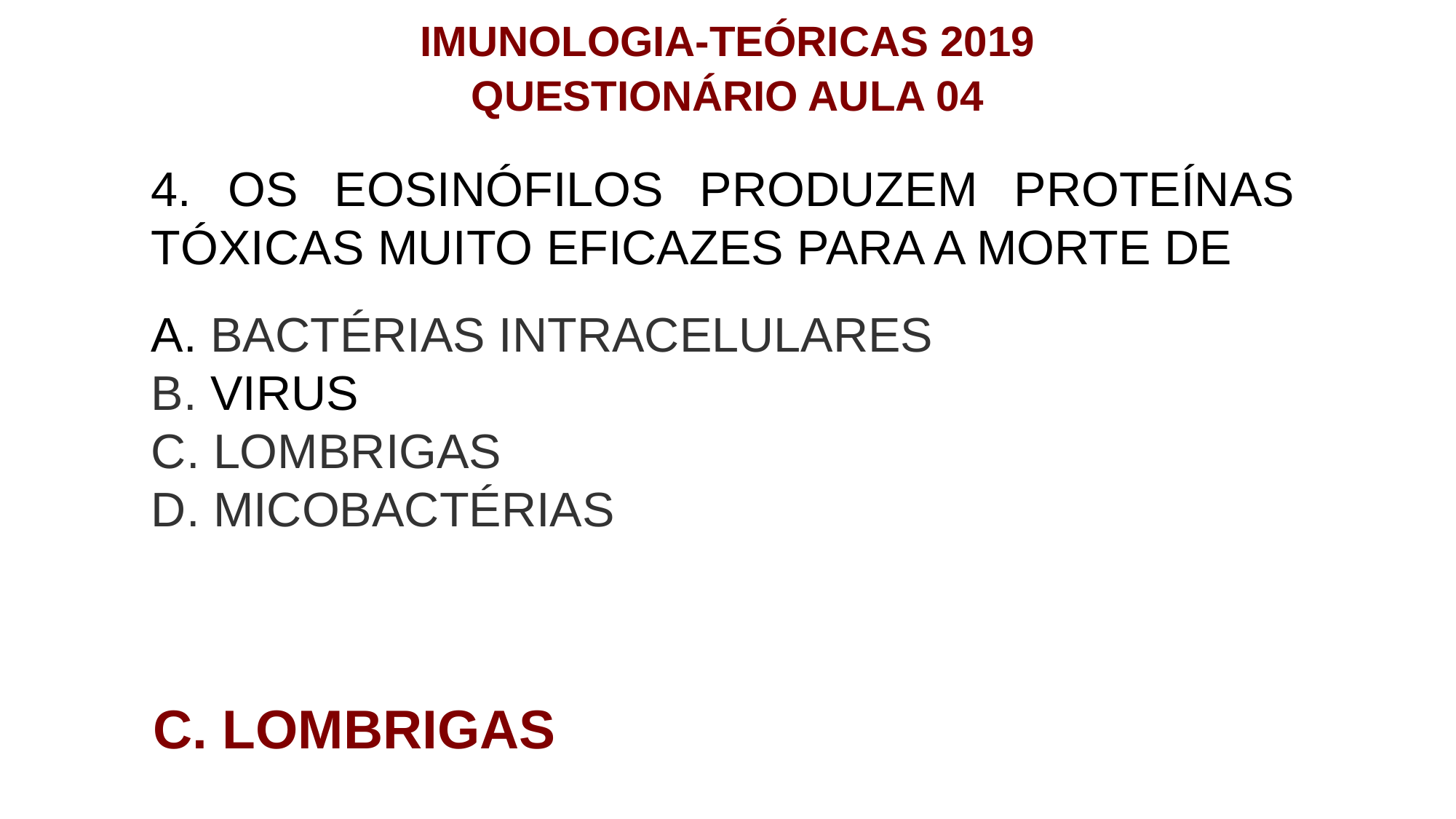

IMUNOLOGIA-TEÓRICAS 2019
QUESTIONÁRIO AULA 04
4. OS EOSINÓFILOS PRODUZEM PROTEÍNAS TÓXICAS MUITO EFICAZES PARA A MORTE DE

A. BACTÉRIAS INTRACELULARES
B. VIRUS
C. LOMBRIGAS
D. MICOBACTÉRIAS
C. LOMBRIGAS